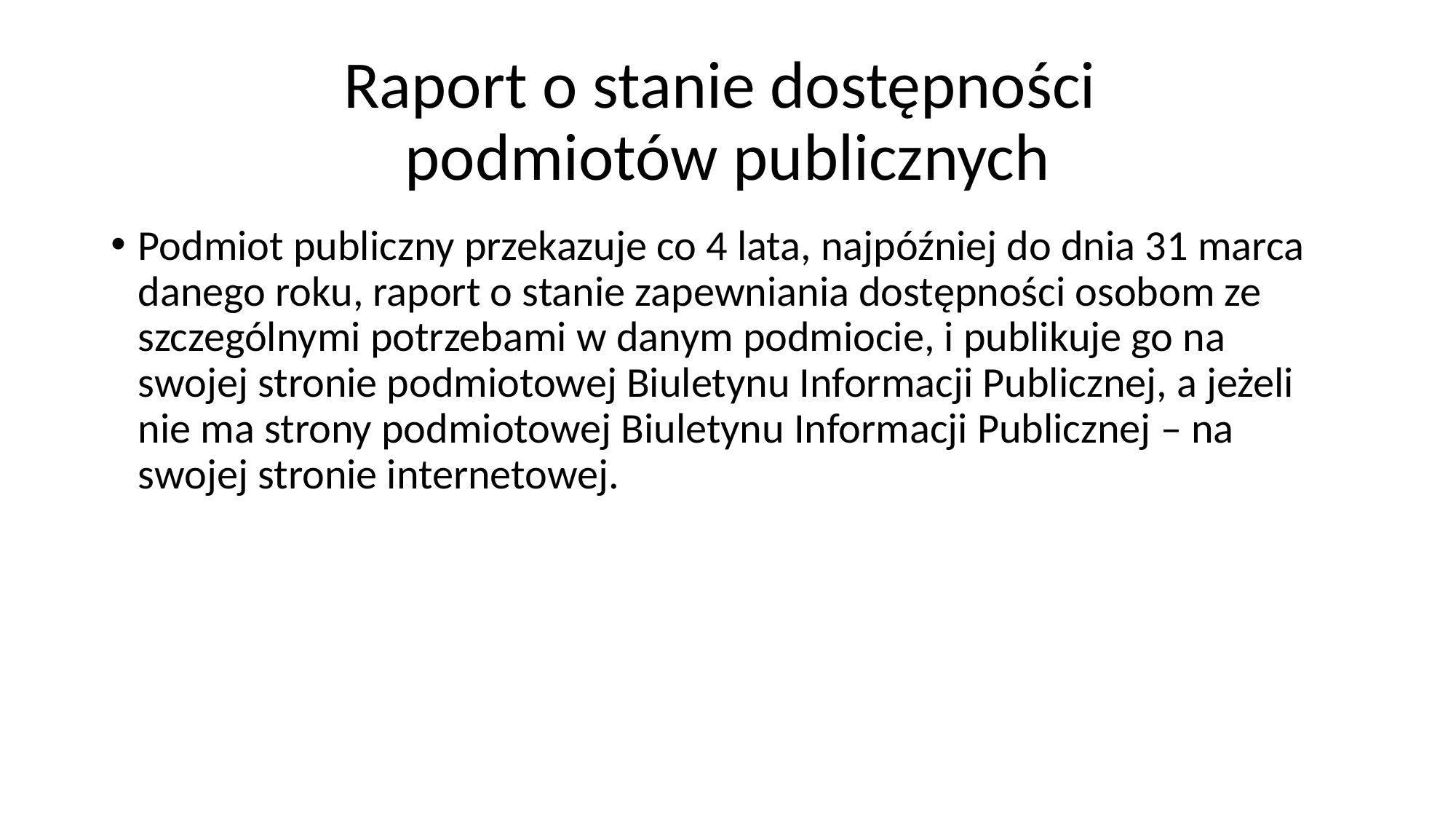

# Raport o stanie dostępności podmiotów publicznych
Podmiot publiczny przekazuje co 4 lata, najpóźniej do dnia 31 marca danego roku, raport o stanie zapewniania dostępności osobom ze szczególnymi potrzebami w danym podmiocie, i publikuje go na swojej stronie podmiotowej Biuletynu Informacji Publicznej, a jeżeli nie ma strony podmiotowej Biuletynu Informacji Publicznej – na swojej stronie internetowej.